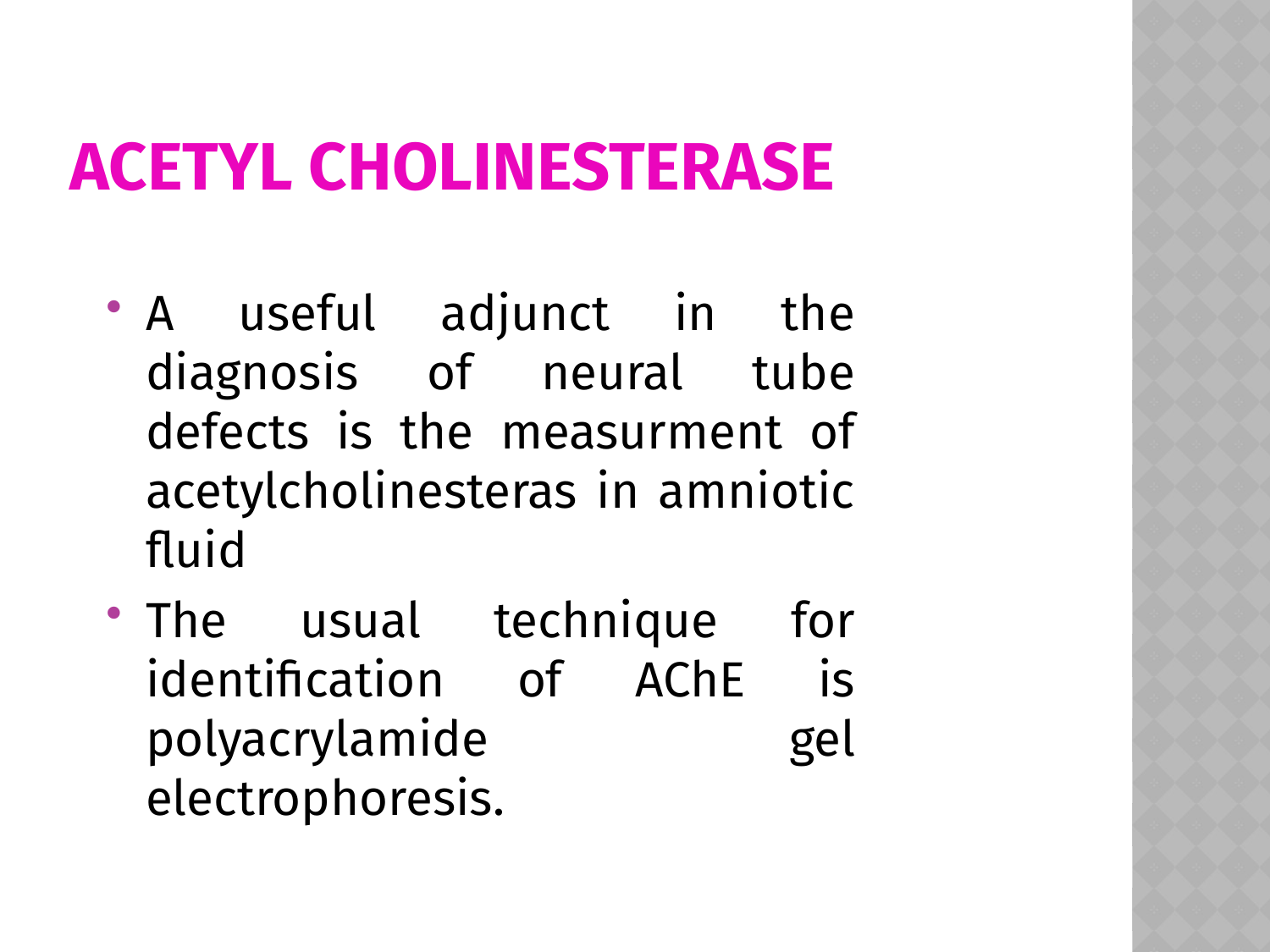

# Acetyl cholinesterase
A useful adjunct in the diagnosis of neural tube defects is the measurment of acetylcholinesteras in amniotic fluid
The usual technique for identification of AChE is polyacrylamide gel electrophoresis.